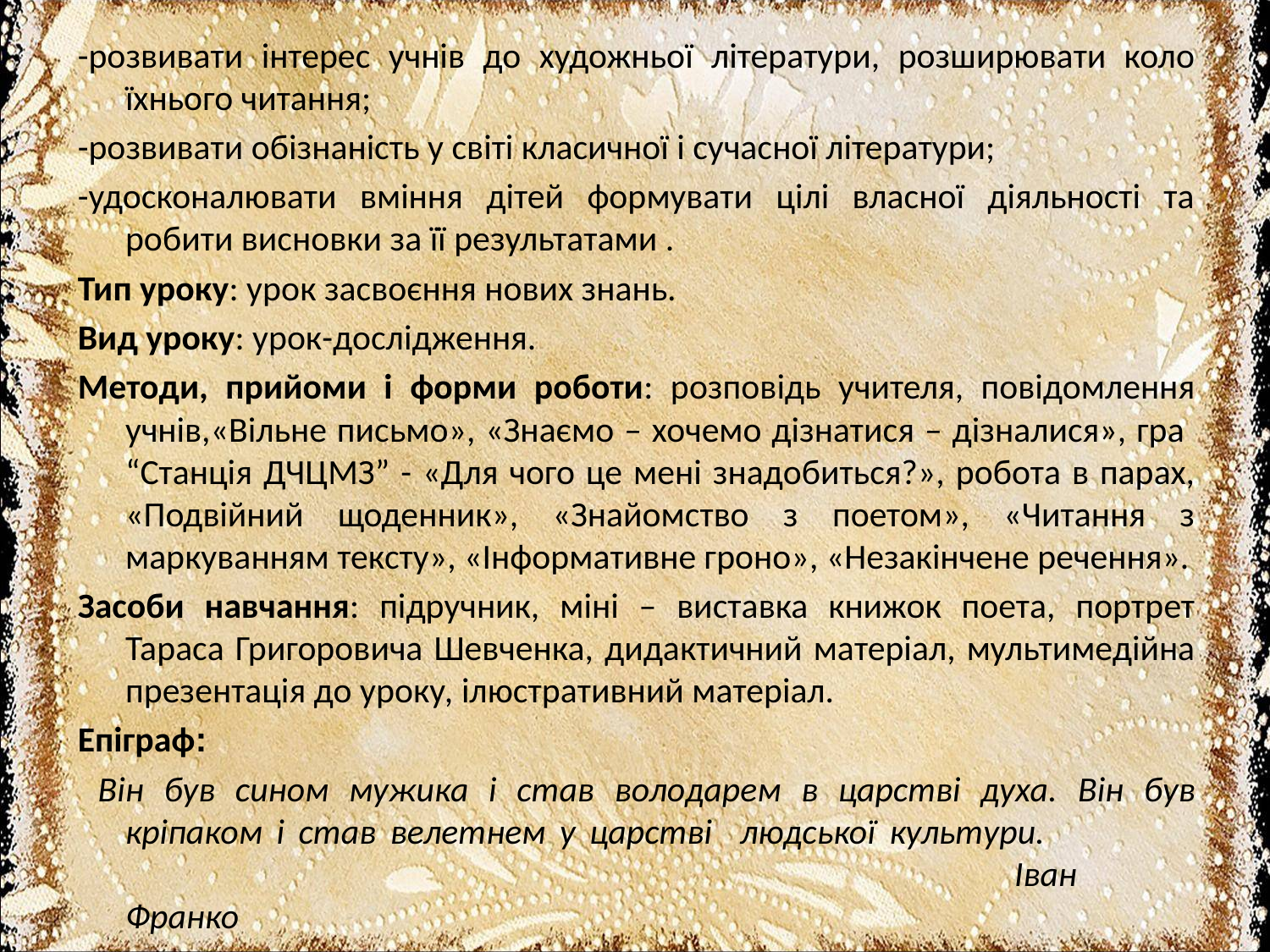

-розвивати інтерес учнів до художньої літератури, розширювати коло їхнього читання;
-розвивати обізнаність у світі класичної і сучасної літератури;
-удосконалювати вміння дітей формувати цілі власної діяльності та робити висновки за її результатами .
Тип уроку: урок засвоєння нових знань.
Вид уроку: урок-дослідження.
Методи, прийоми і форми роботи: розповідь учителя, повідомлення учнів,«Вільне письмо», «Знаємо – хочемо дізнатися – дізналися», гра  “Станція ДЧЦМЗ” - «Для чого це мені знадобиться?», робота в парах, «Подвійний щоденник», «Знайомство з поетом», «Читання з маркуванням тексту», «Інформативне гроно», «Незакінчене речення».
Засоби навчання: підручник, міні – виставка книжок поета, портрет Тараса Григоровича Шевченка, дидактичний матеріал, мультимедійна презентація до уроку, ілюстративний матеріал.
Епіграф:
 Він був сином мужика і став володарем в царстві духа. Він був кріпаком і став велетнем у царстві  людської культури. 									Іван Франко